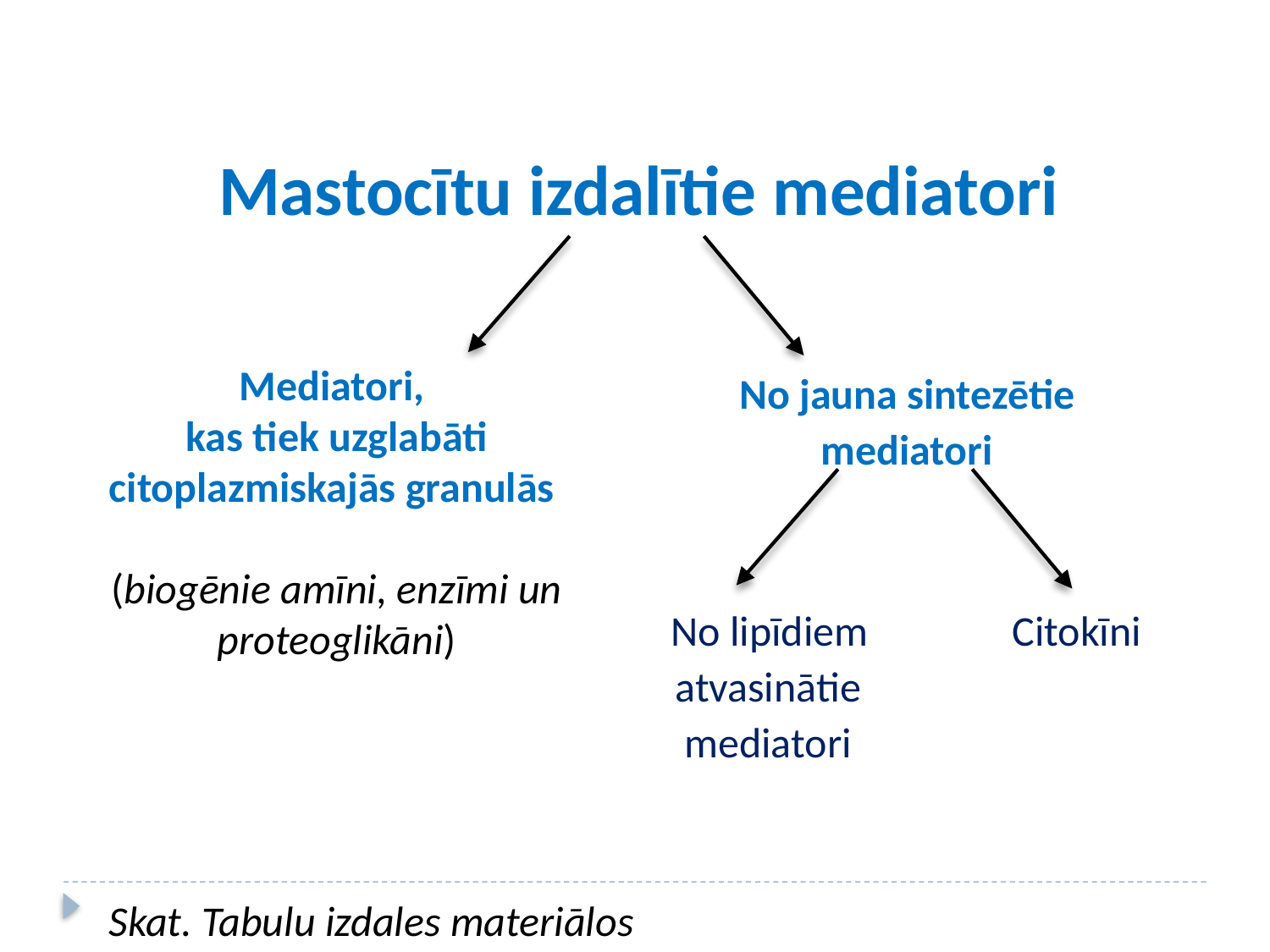

Mastocītu izdalītie mediatori

Mediatori,
kas tiek uzglabāti citoplazmiskajās granulās

(biogēnie amīni, enzīmi un proteoglikāni)

No jauna sintezētie mediatori

       No lipīdiem atvasinātie mediatori

Citokīni
Skat. Tabulu izdales materiālos